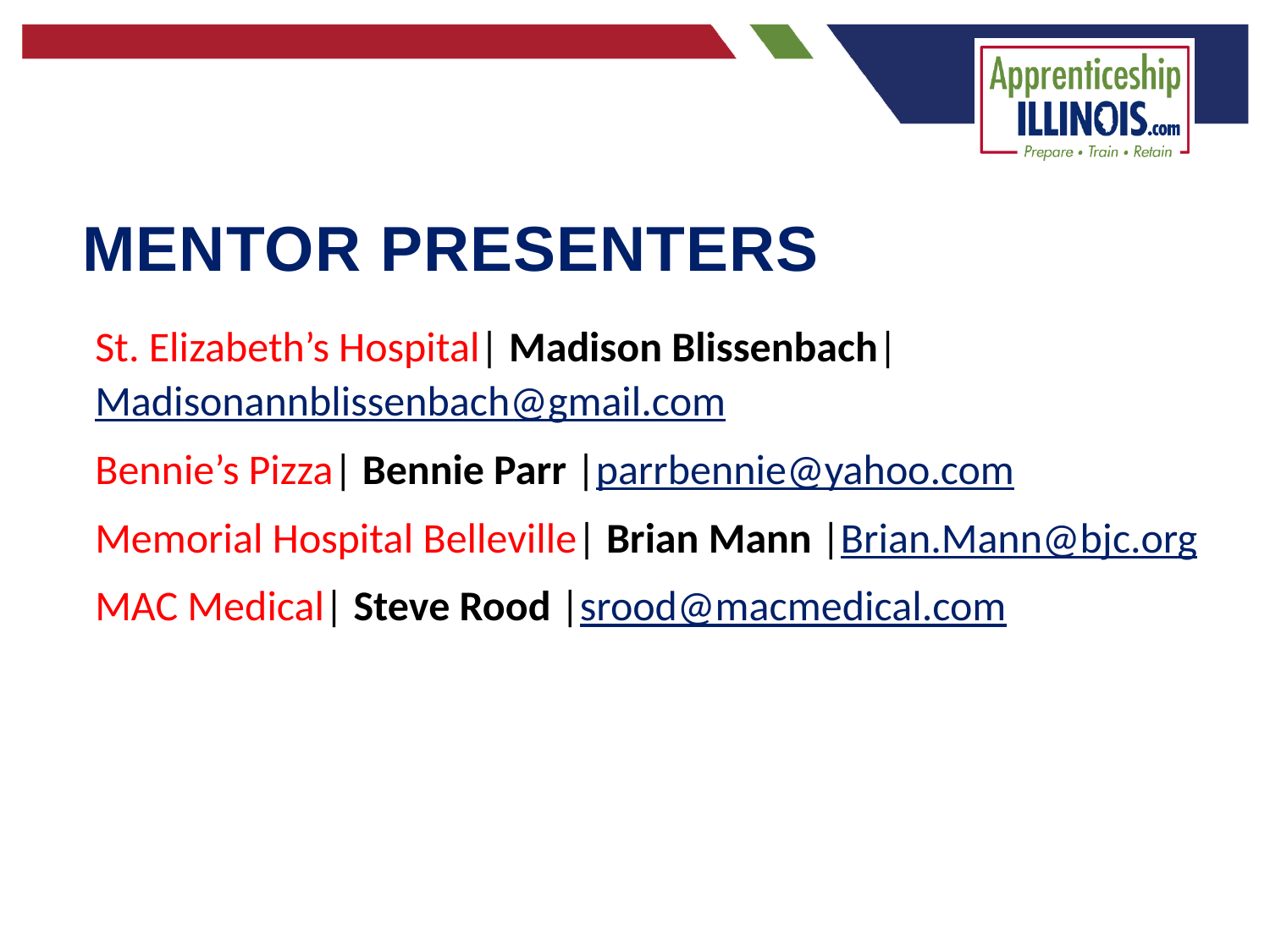

Mentor Presenters

St. Elizabeth’s Hospital| Madison Blissenbach| Madisonannblissenbach@gmail.com
Bennie’s Pizza| Bennie Parr |parrbennie@yahoo.com
Memorial Hospital Belleville| Brian Mann |Brian.Mann@bjc.org
MAC Medical| Steve Rood |srood@macmedical.com